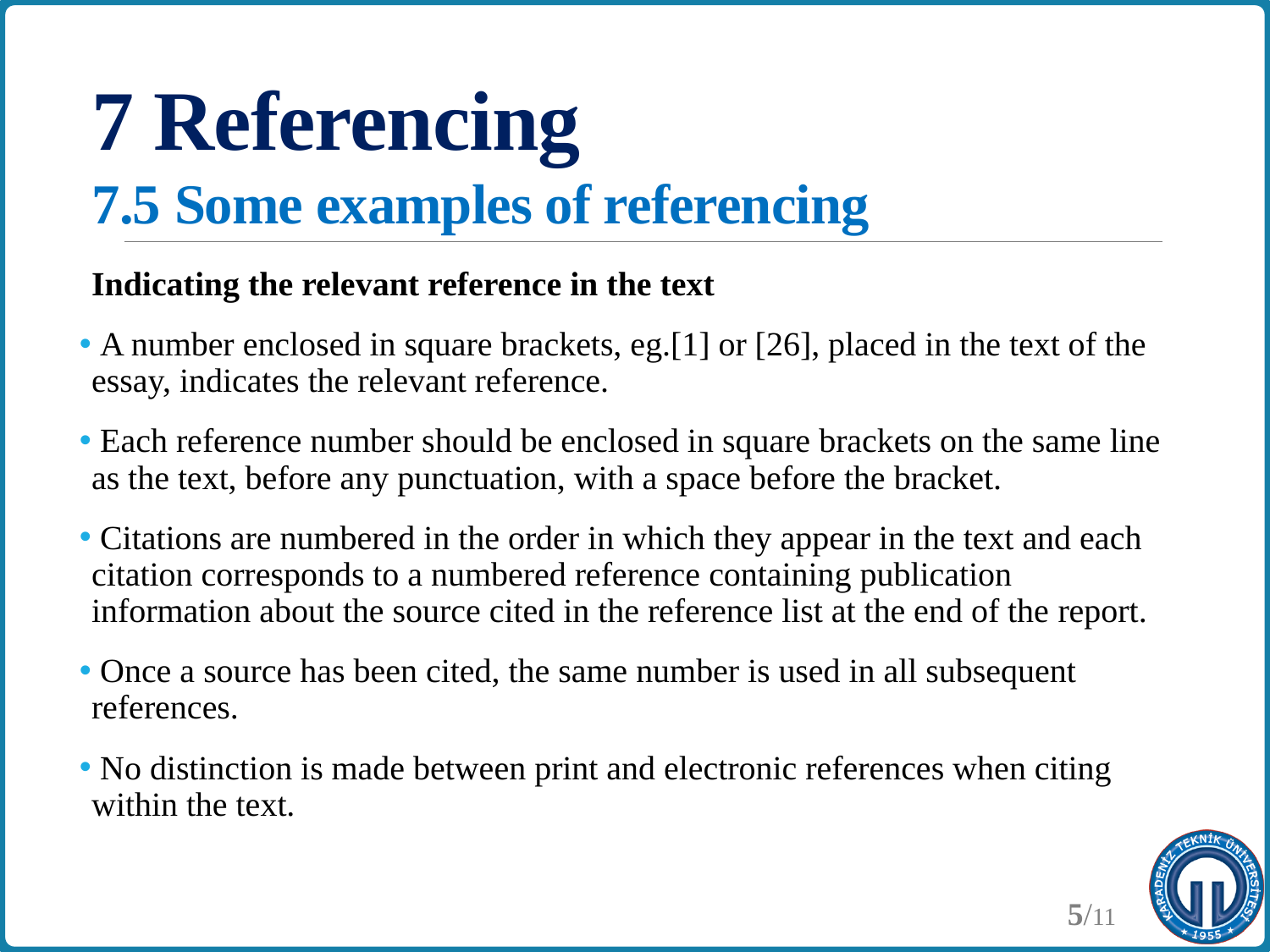

# 7 Referencing 7.5 Some examples of referencing
Indicating the relevant reference in the text
 A number enclosed in square brackets, eg.[1] or [26], placed in the text of the essay, indicates the relevant reference.
 Each reference number should be enclosed in square brackets on the same line as the text, before any punctuation, with a space before the bracket.
 Citations are numbered in the order in which they appear in the text and each citation corresponds to a numbered reference containing publication information about the source cited in the reference list at the end of the report.
 Once a source has been cited, the same number is used in all subsequent references.
 No distinction is made between print and electronic references when citing within the text.

5/11